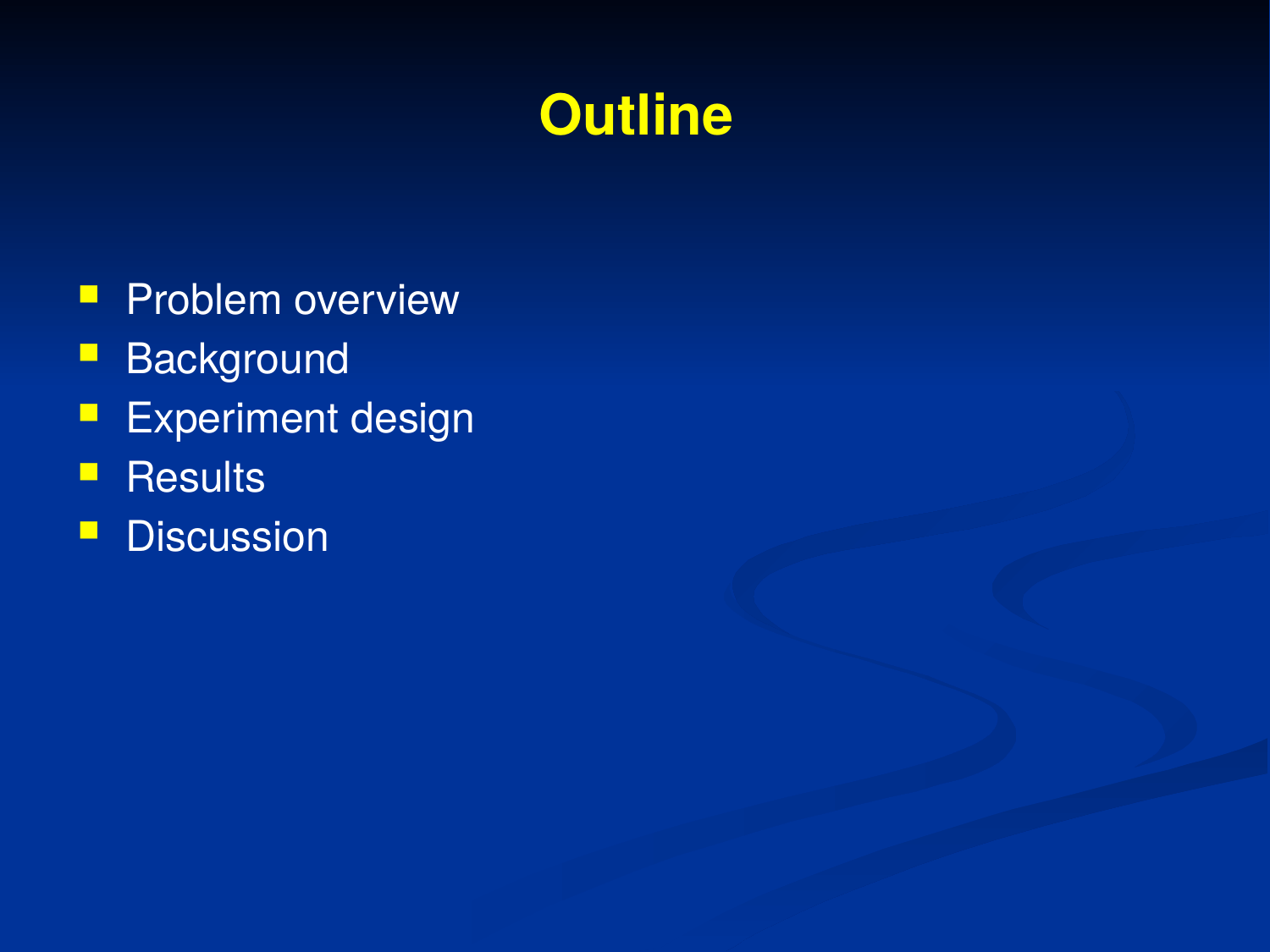

# Outline
Problem overview
Background
Experiment design
Results
Discussion